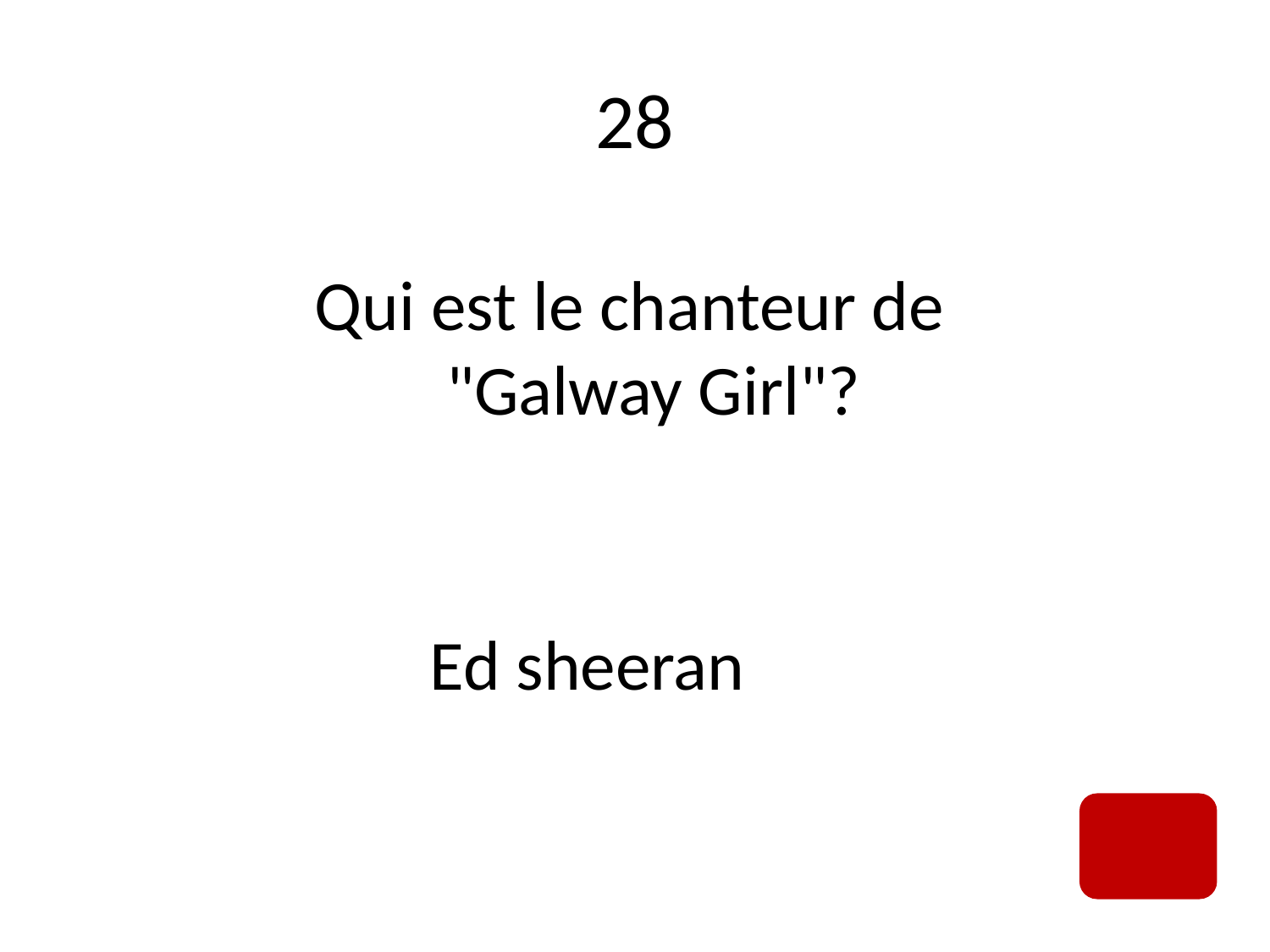

# 28

Qui est le chanteur de "Galway Girl"?
Ed sheeran